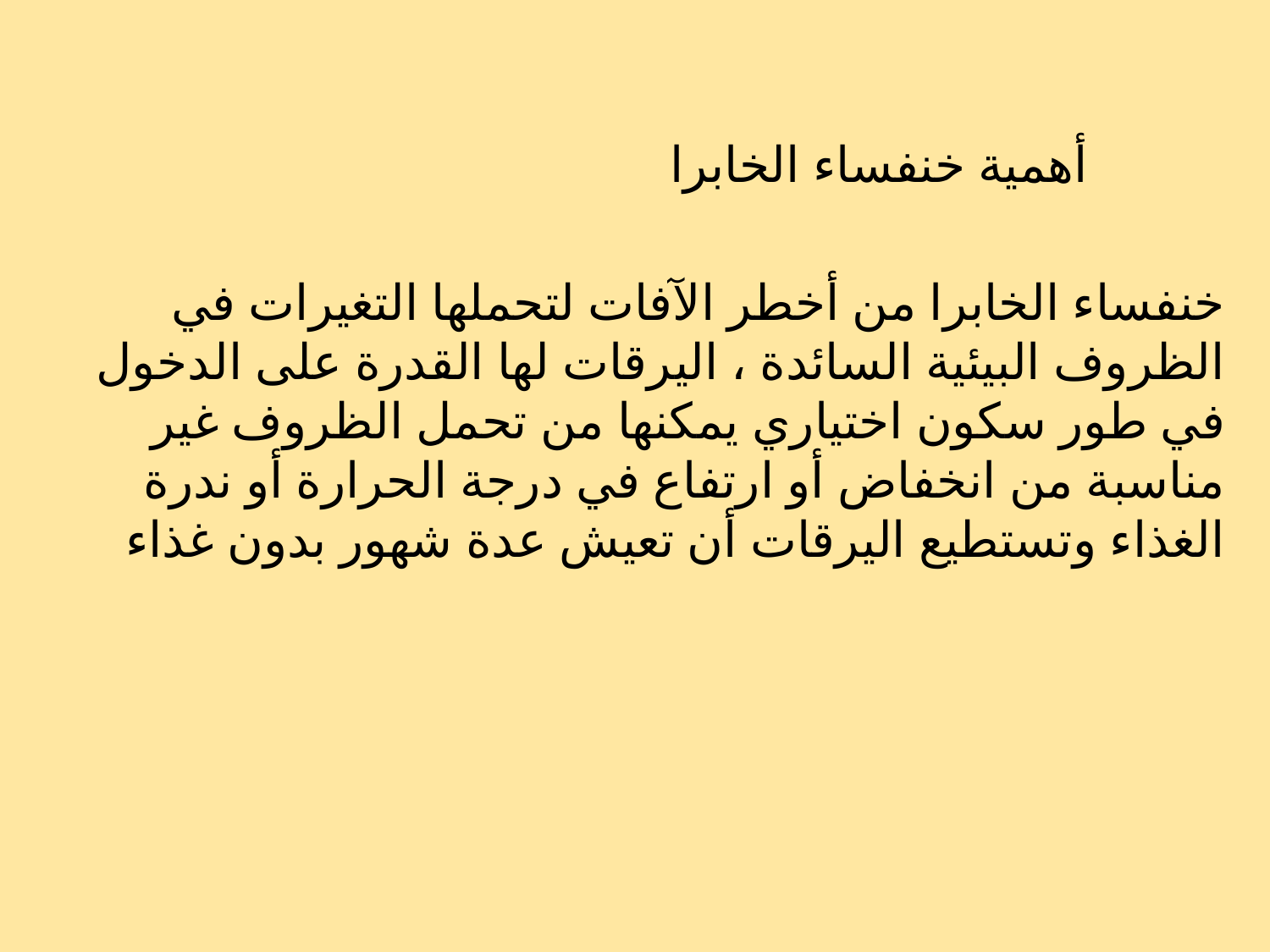

أهمية خنفساء الخابرا
خنفساء الخابرا من أخطر الآفات لتحملها التغيرات في الظروف البيئية السائدة ، اليرقات لها القدرة على الدخول في طور سكون اختياري يمكنها من تحمل الظروف غير مناسبة من انخفاض أو ارتفاع في درجة الحرارة أو ندرة الغذاء وتستطيع اليرقات أن تعيش عدة شهور بدون غذاء